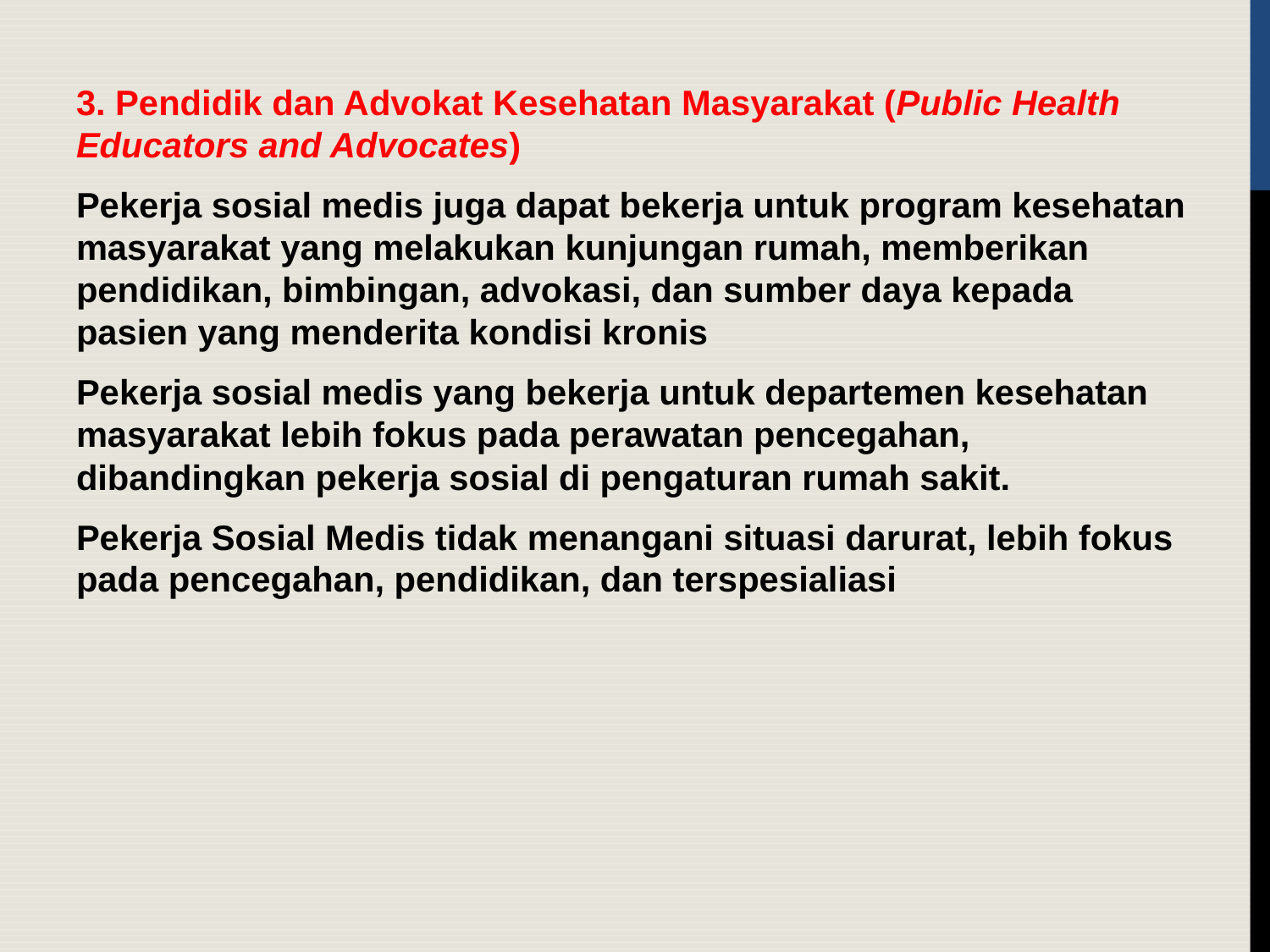

#
3. Pendidik dan Advokat Kesehatan Masyarakat (Public Health Educators and Advocates)
Pekerja sosial medis juga dapat bekerja untuk program kesehatan masyarakat yang melakukan kunjungan rumah, memberikan pendidikan, bimbingan, advokasi, dan sumber daya kepada pasien yang menderita kondisi kronis
Pekerja sosial medis yang bekerja untuk departemen kesehatan masyarakat lebih fokus pada perawatan pencegahan, dibandingkan pekerja sosial di pengaturan rumah sakit.
Pekerja Sosial Medis tidak menangani situasi darurat, lebih fokus pada pencegahan, pendidikan, dan terspesialiasi